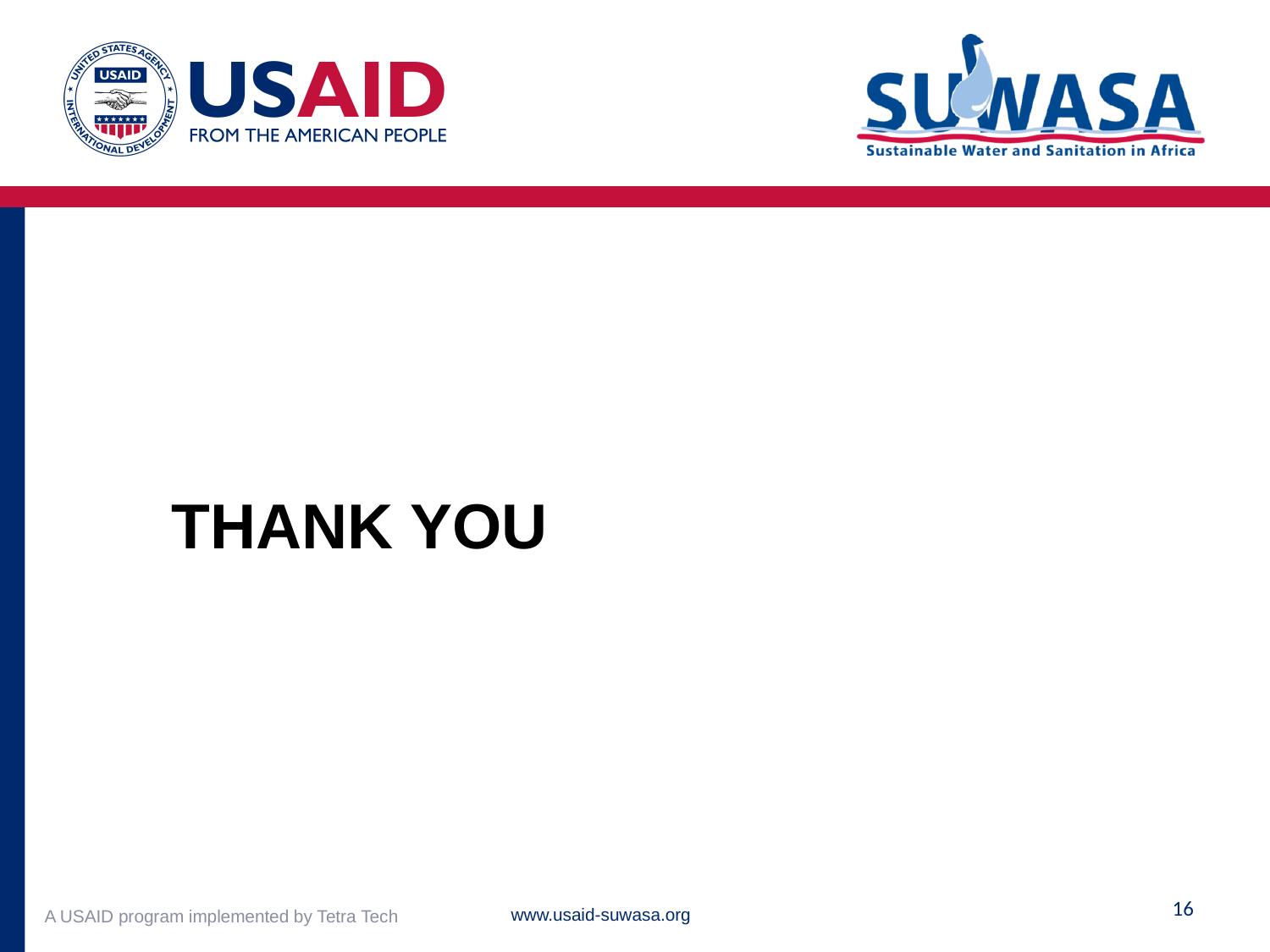

# Thank you
16
www.usaid-suwasa.org
A USAID program implemented by Tetra Tech